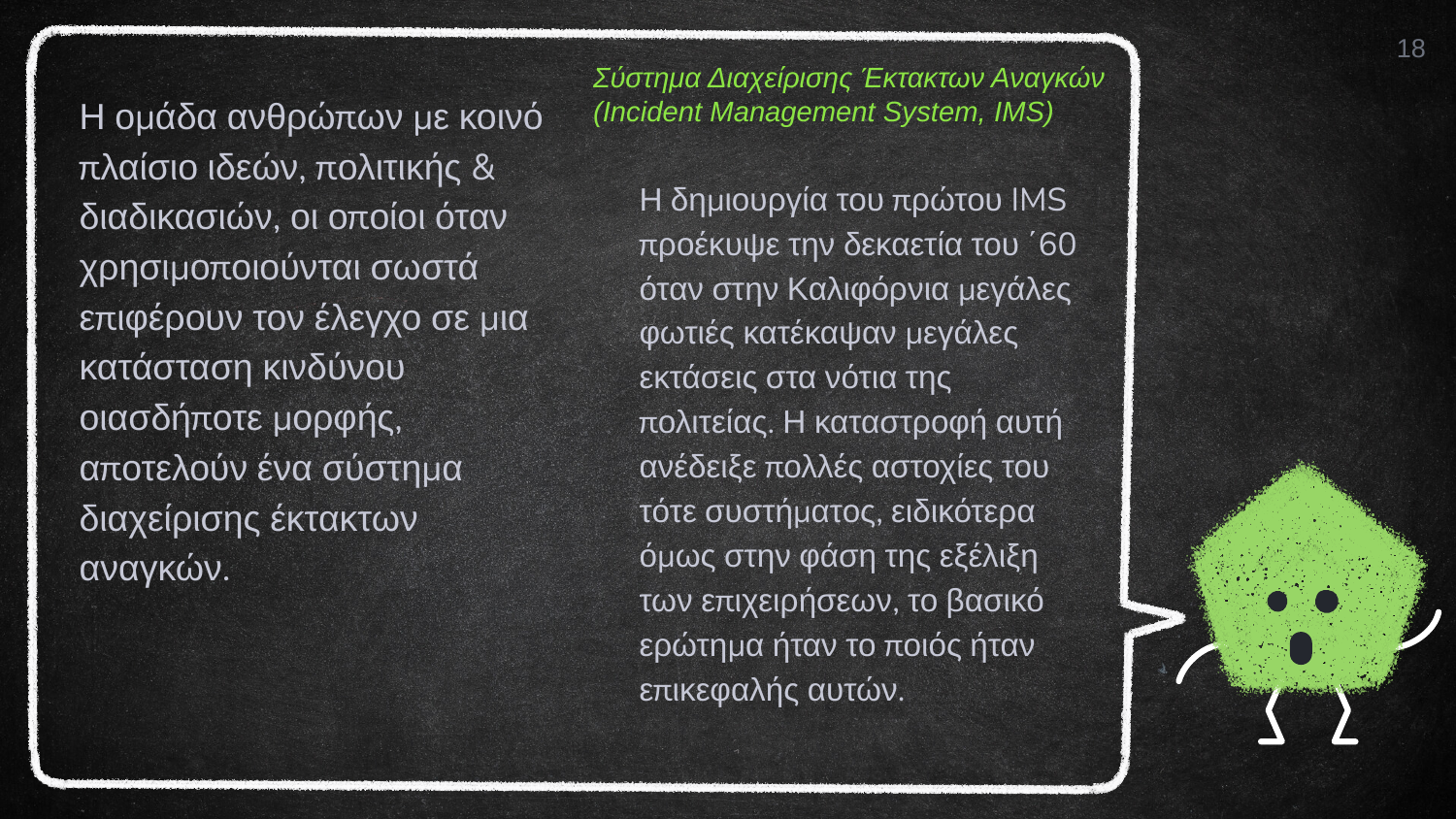

18
Σύστημα Διαχείρισης Έκτακτων Αναγκών (Incident Management System, IMS)
Η ομάδα ανθρώπων με κοινό πλαίσιο ιδεών, πολιτικής & διαδικασιών, οι οποίοι όταν χρησιμοποιούνται σωστά επιφέρουν τον έλεγχο σε μια κατάσταση κινδύνου οιασδήποτε μορφής, αποτελούν ένα σύστημα διαχείρισης έκτακτων αναγκών.

Η δημιουργία του πρώτου IMS προέκυψε την δεκαετία του ΄60 όταν στην Καλιφόρνια μεγάλες φωτιές κατέκαψαν μεγάλες εκτάσεις στα νότια της πολιτείας. Η καταστροφή αυτή ανέδειξε πολλές αστοχίες του τότε συστήματος, ειδικότερα όμως στην φάση της εξέλιξη των επιχειρήσεων, το βασικό ερώτημα ήταν το ποιός ήταν επικεφαλής αυτών.